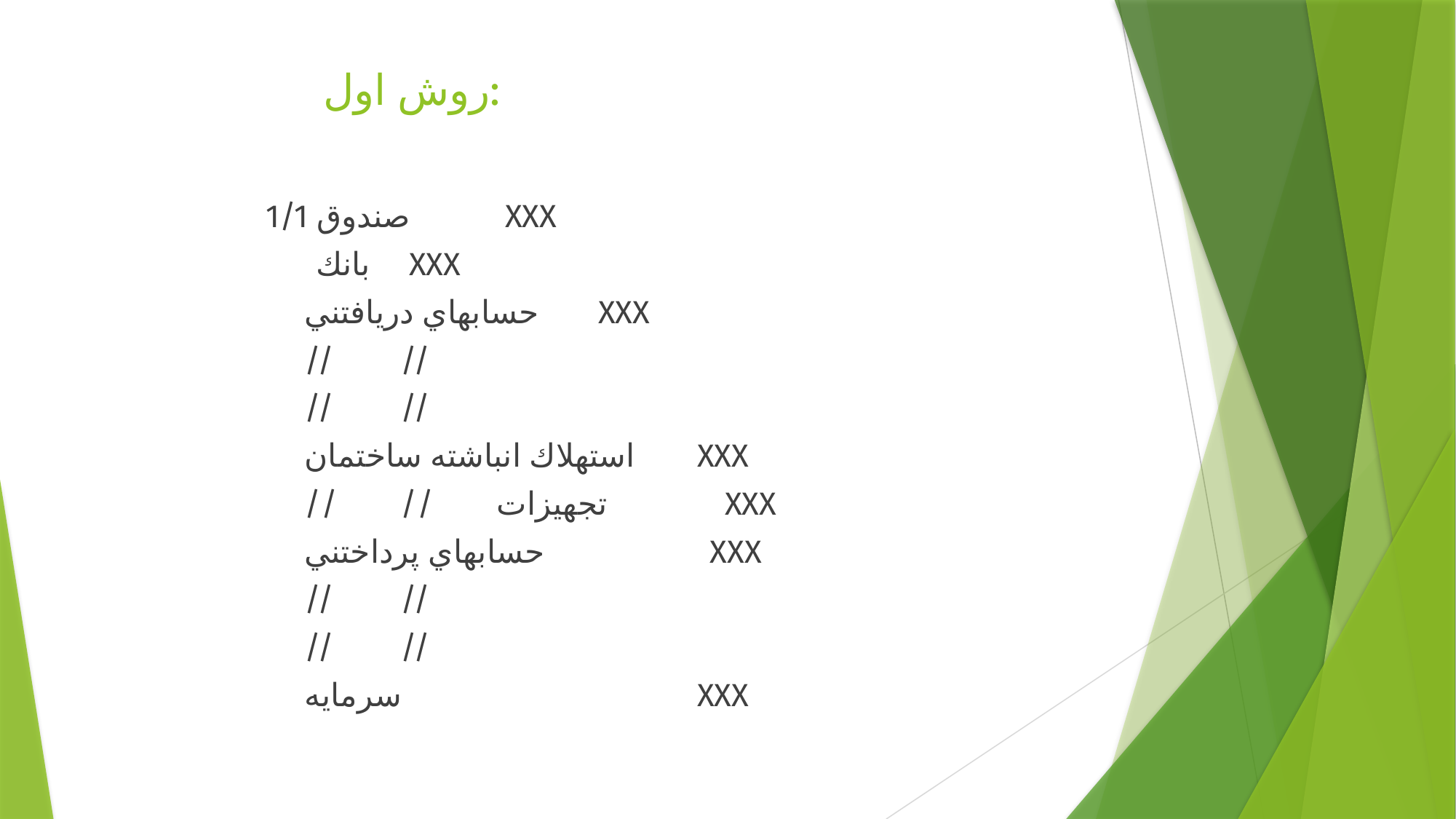

# روش اول:
1/1 صندوق  		 XXX
      بانك 		 XXX
	حسابهاي دريافتني       XXX
		//	//
		//	//
				استهلاك انباشته ساختمان    	 XXX
				//	//	تجهيزات              XXX
				حسابهاي پرداختني	              XXX
				//	//
				//	//
				سرمايه 		              	 XXX